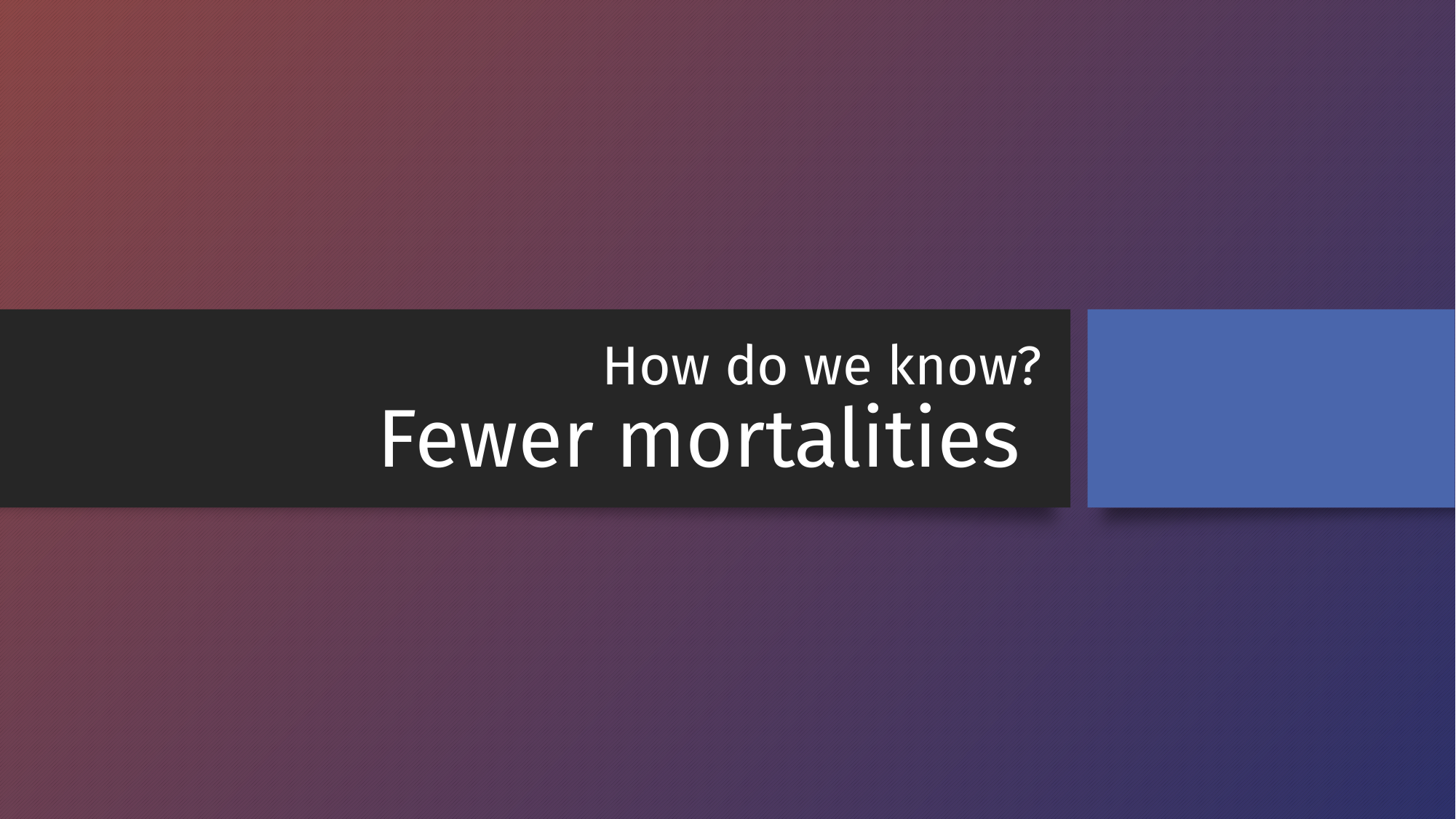

# How do we know? Fewer mortalities